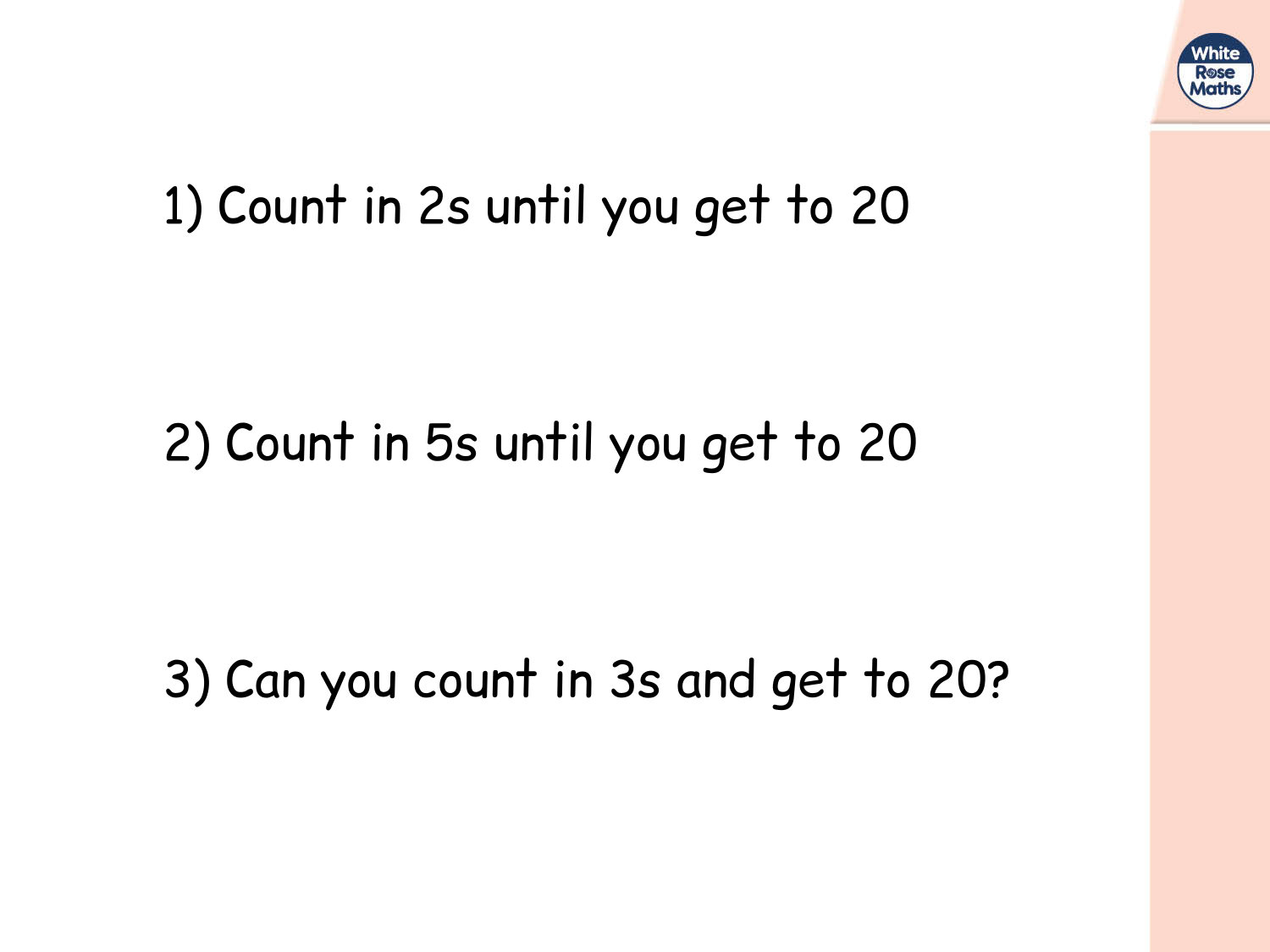

1) Count in 2s until you get to 20

2) Count in 5s until you get to 20

3) Can you count in 3s and get to 20?